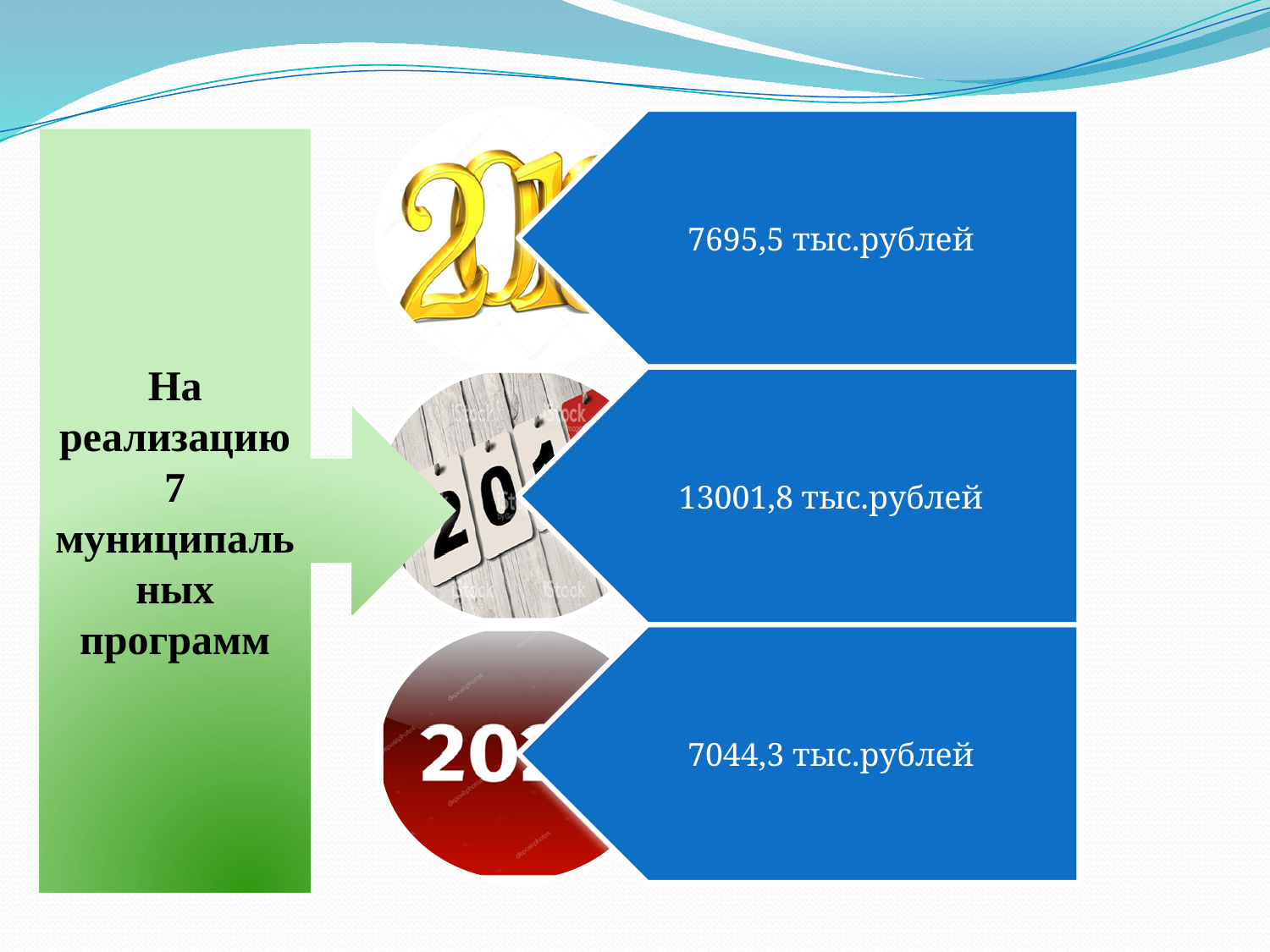

7695,5 тыс.рублей
13001,8 тыс.рублей
7044,3 тыс.рублей
На реализацию 7 муниципальных программ